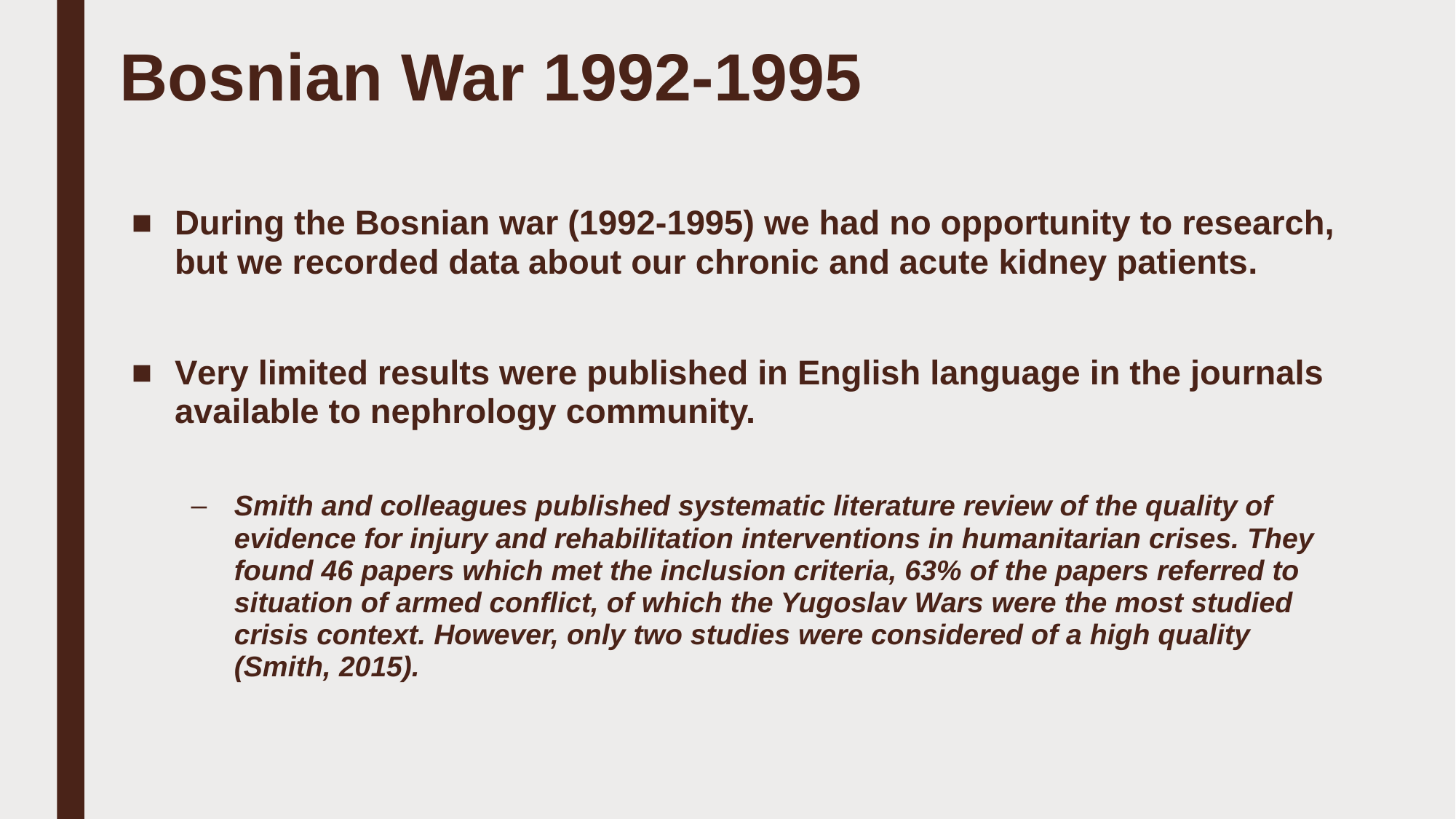

# Bosnian War 1992-1995
During the Bosnian war (1992-1995) we had no opportunity to research, but we recorded data about our chronic and acute kidney patients.

Very limited results were published in English language in the journals available to nephrology community.

Smith and colleagues published systematic literature review of the quality of evidence for injury and rehabilitation interventions in humanitarian crises. They found 46 papers which met the inclusion criteria, 63% of the papers referred to situation of armed conflict, of which the Yugoslav Wars were the most studied crisis context. However, only two studies were considered of a high quality (Smith, 2015).